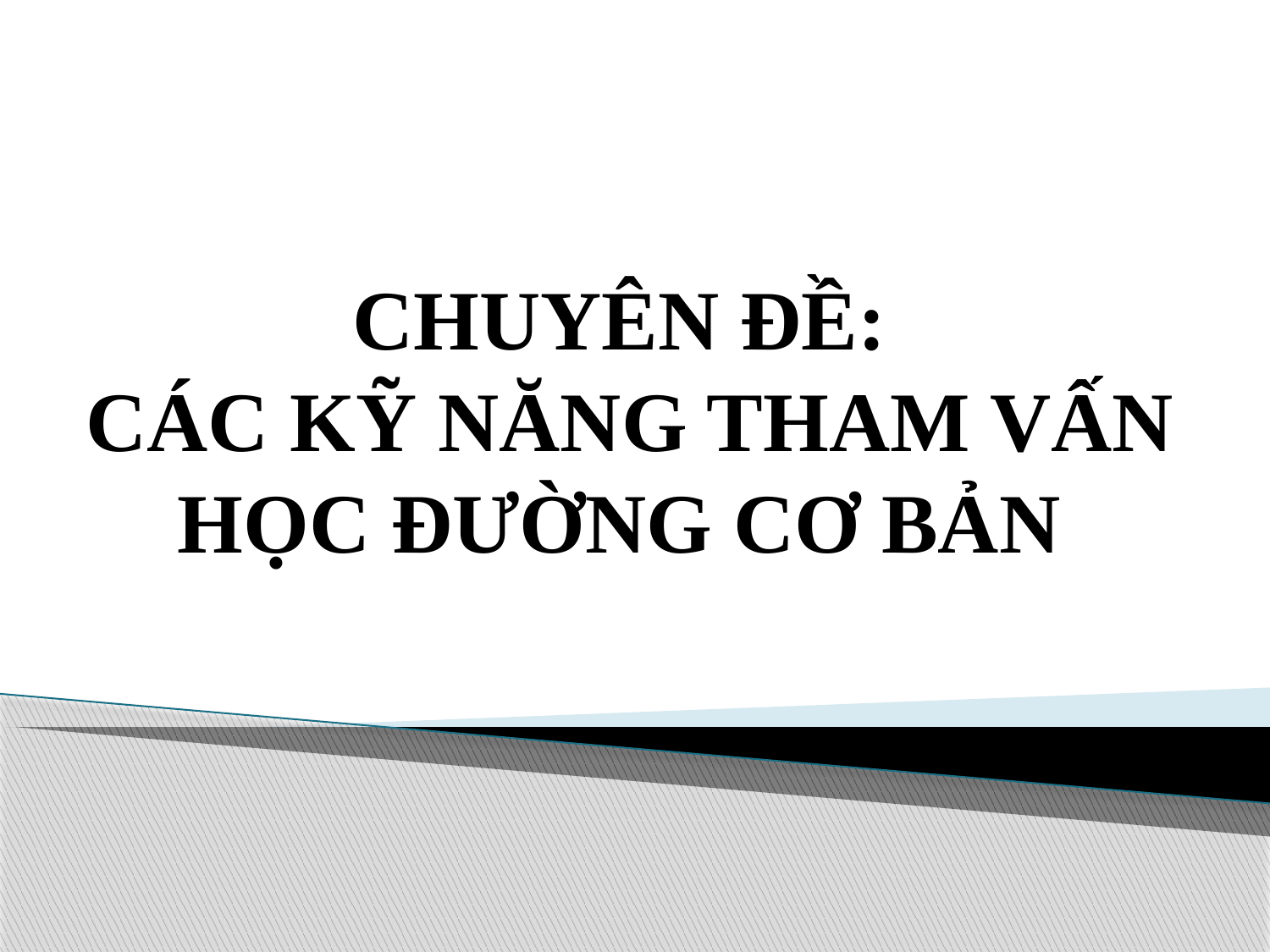

# CHUYÊN ĐỀ: CÁC KỸ NĂNG THAM VẤN HỌC ĐƯỜNG CƠ BẢN